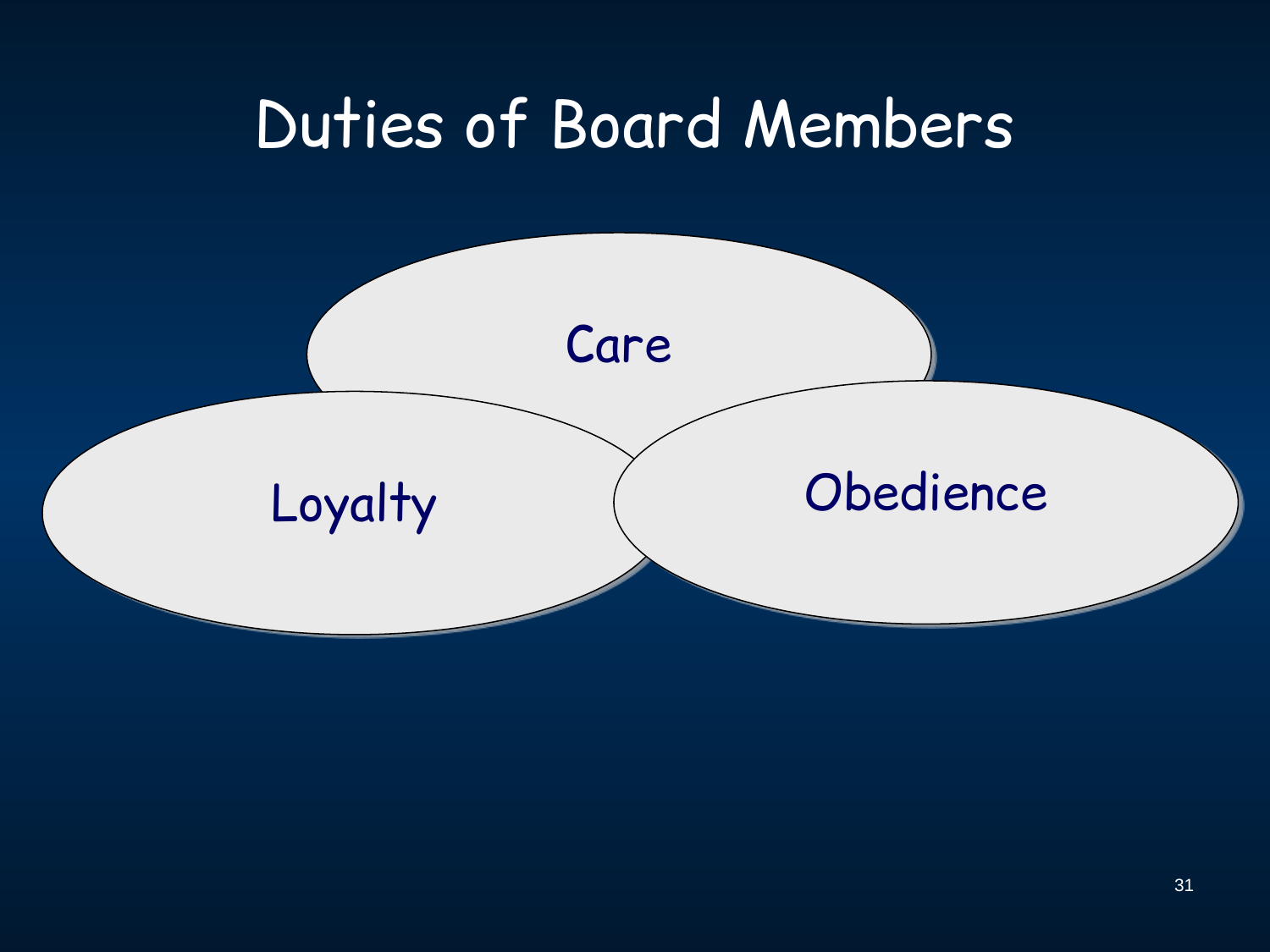

# Duties of Board Members

Care

Obedience

Loyalty
31